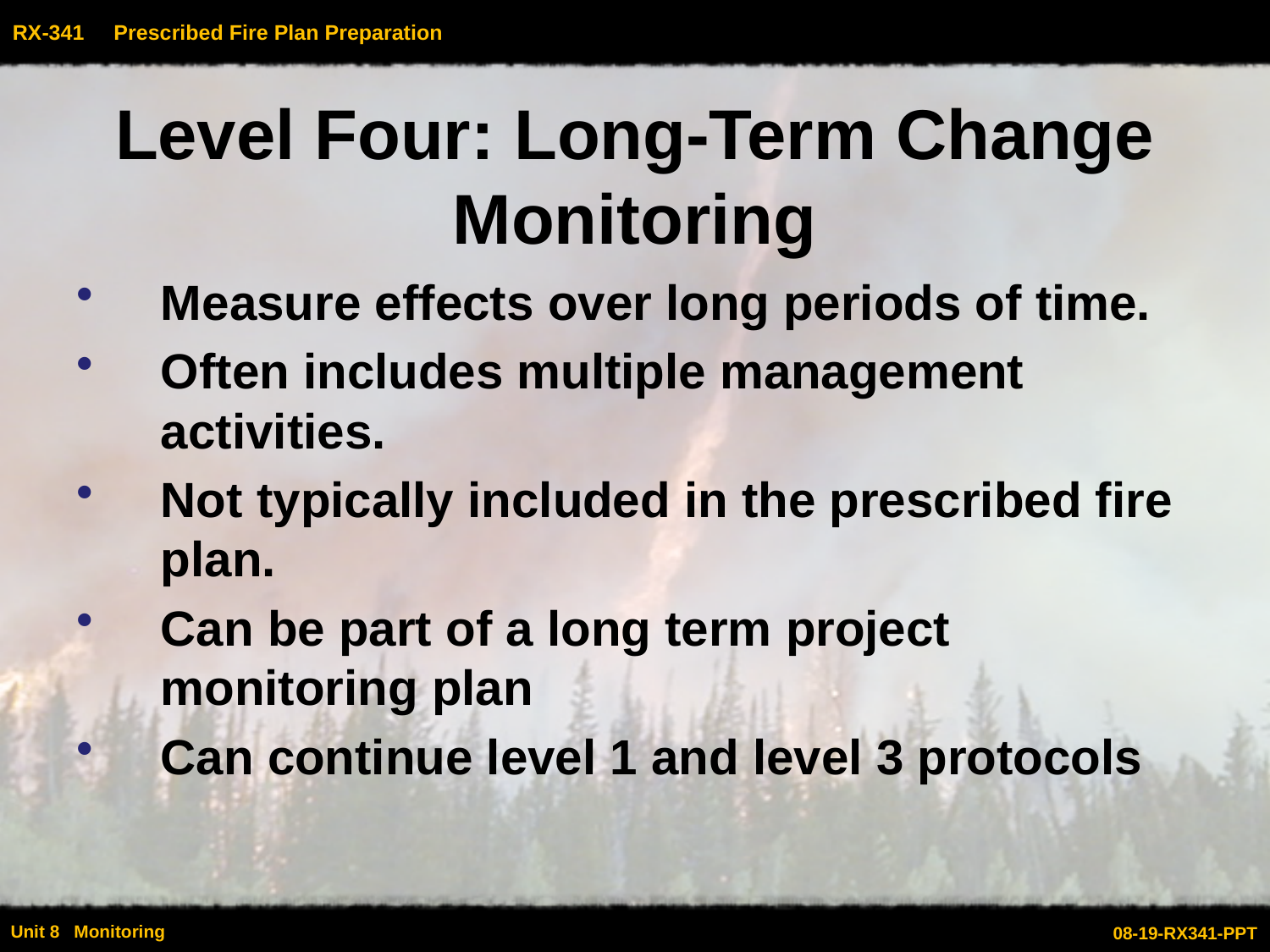

# Level Four: Long-Term Change Monitoring
Measure effects over long periods of time.
Often includes multiple management activities.
Not typically included in the prescribed fire plan.
Can be part of a long term project monitoring plan
Can continue level 1 and level 3 protocols

08-19-RX341-PPT